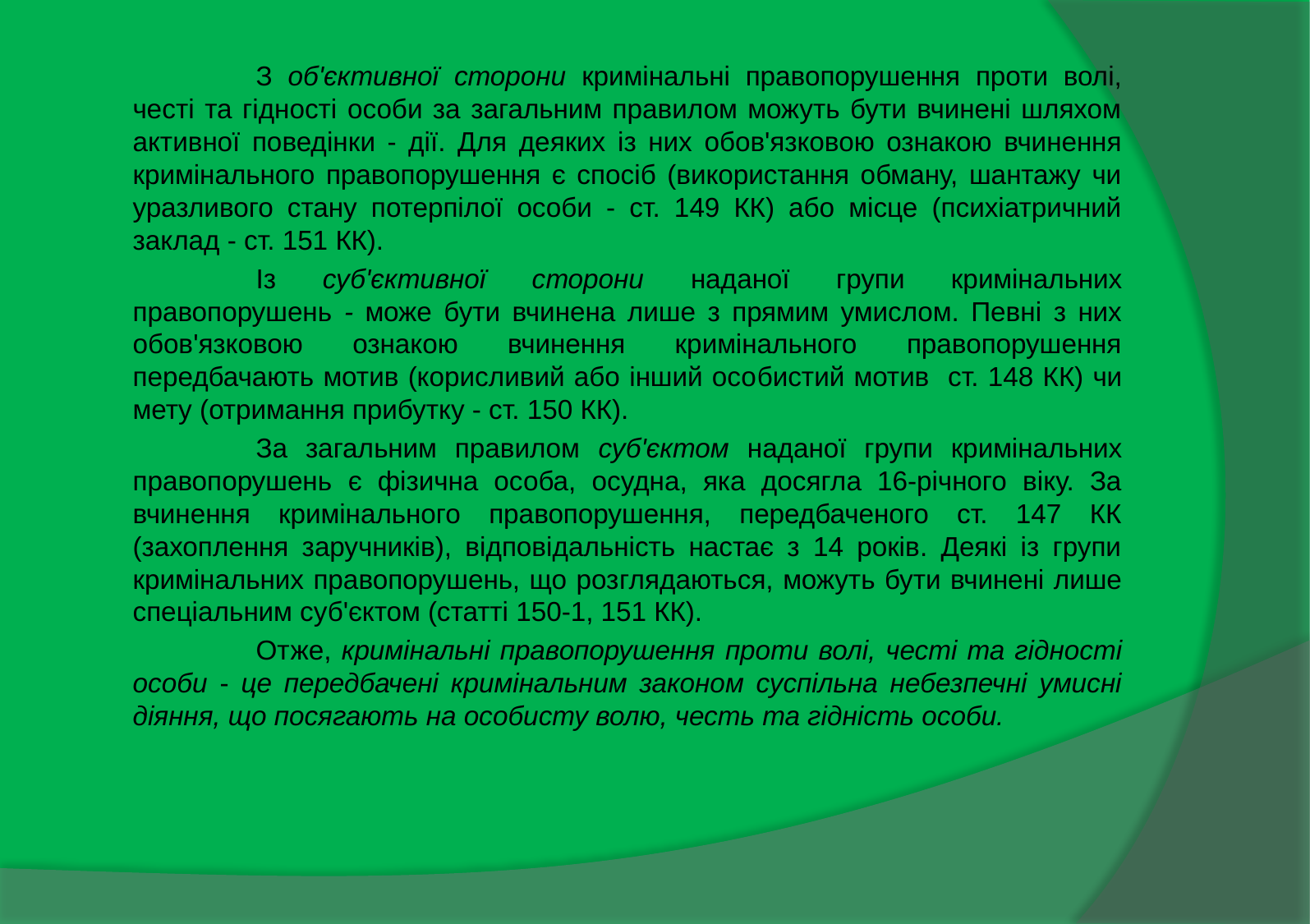

З об'єктивної сторони кримінальні правопорушення проти волі, честі та гідності особи за загальним правилом можуть бути вчинені шляхом активної поведін­ки - дії. Для деяких із них обов'язковою ознакою вчинення кримінального правопорушення є спосіб (використання обману, шантажу чи уразливого стану потерпілої особи - ст. 149 КК) або місце (психіатричний заклад - ст. 151 КК).
		Із суб'єктивної сторони наданої групи кримінальних правопорушень - може бути вчи­нена лише з прямим умислом. Певні з них обов'язковою ознакою вчинення кримінального правопорушення передбачають мотив (корисливий або інший осо­бистий мотив  ст. 148 КК) чи мету (отримання прибутку - ст. 150 КК).
		За загальним правилом суб'єктом наданої групи кримінальних правопорушень є фізична особа, осудна, яка досягла 16-річного віку. За вчинення кримінального правопорушення, передбаченого ст. 147 КК (захоплення заручників), відповідальність настає з 14 років. Деякі із групи кримінальних правопорушень, що роз­глядаються, можуть бути вчинені лише спеціальним суб'єктом (статті 150-1, 151 КК).
		Отже, кримінальні правопорушення проти волі, честі та гідності особи - це передба­чені кримінальним законом суспільна небезпечні умисні діяння, що посягають на особисту волю, честь та гідність особи.